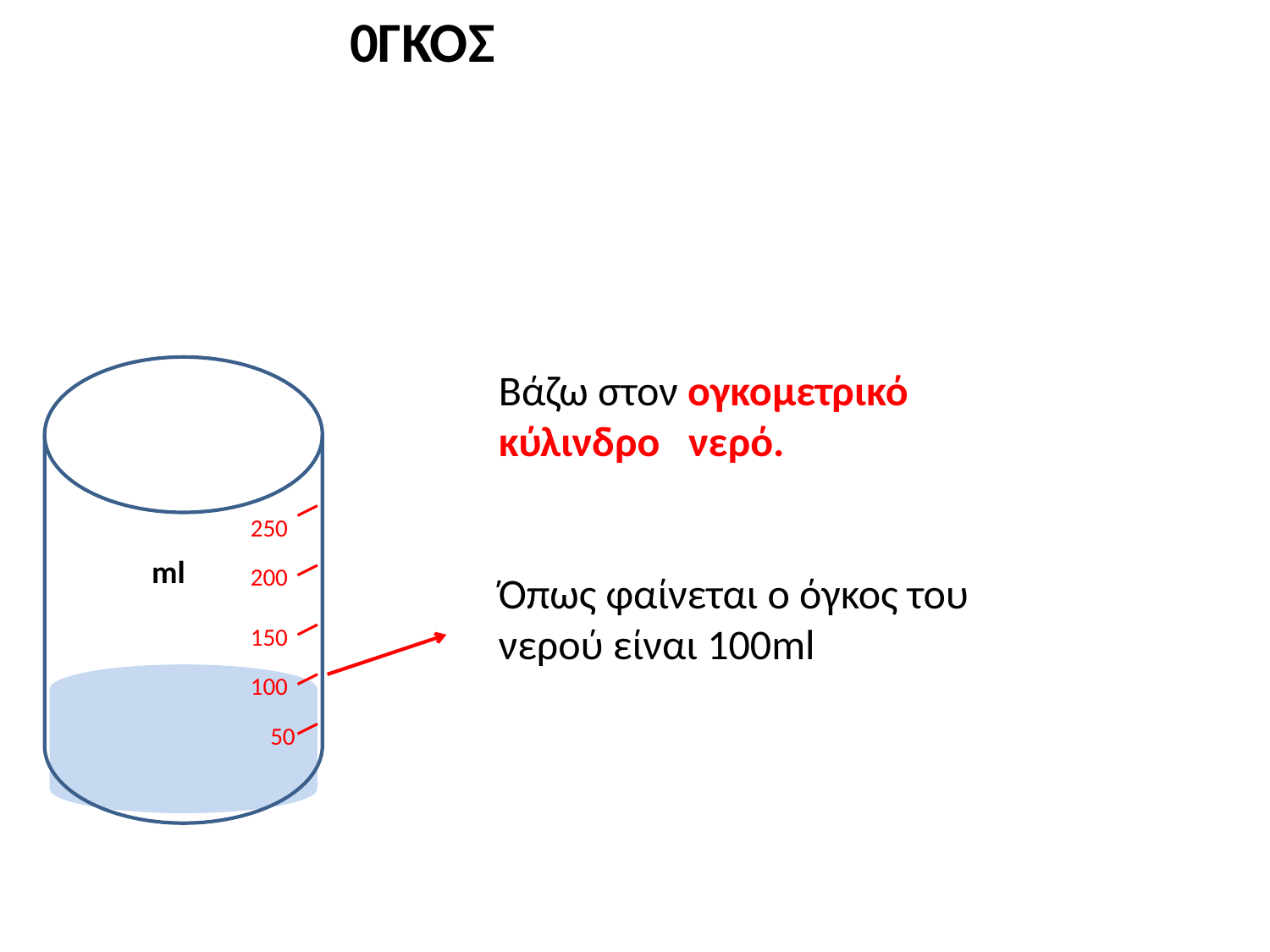

0ΓΚΟΣ
Βάζω στον ογκομετρικό κύλινδρο   νερό.

Όπως φαίνεται ο όγκος του νερού είναι 100ml

250
ml
200

150
100
50